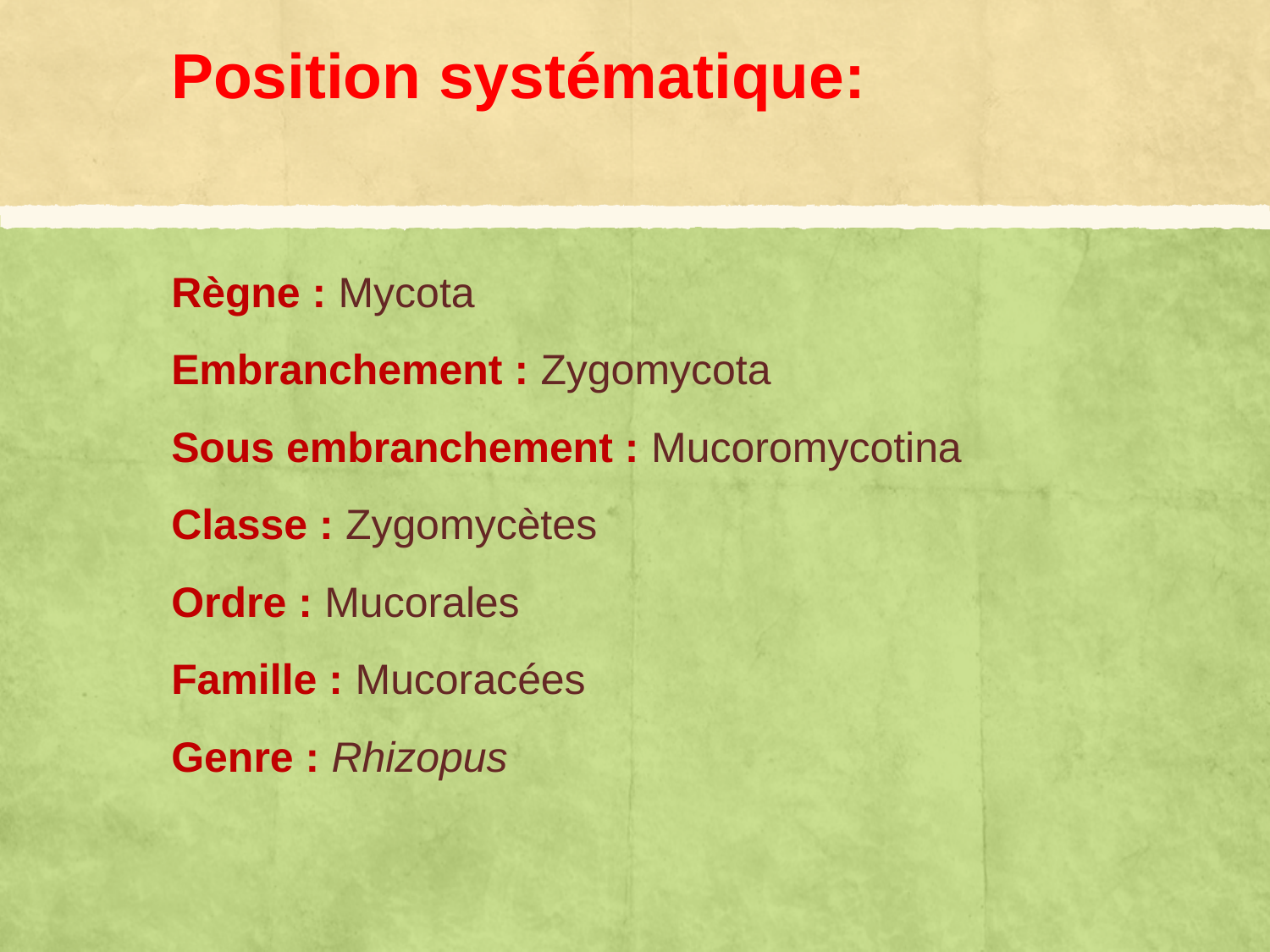

# Position systématique:
Règne : Mycota
Embranchement : Zygomycota
Sous embranchement : Mucoromycotina
Classe : Zygomycètes
Ordre : Mucorales
Famille : Mucoracées
Genre : Rhizopus